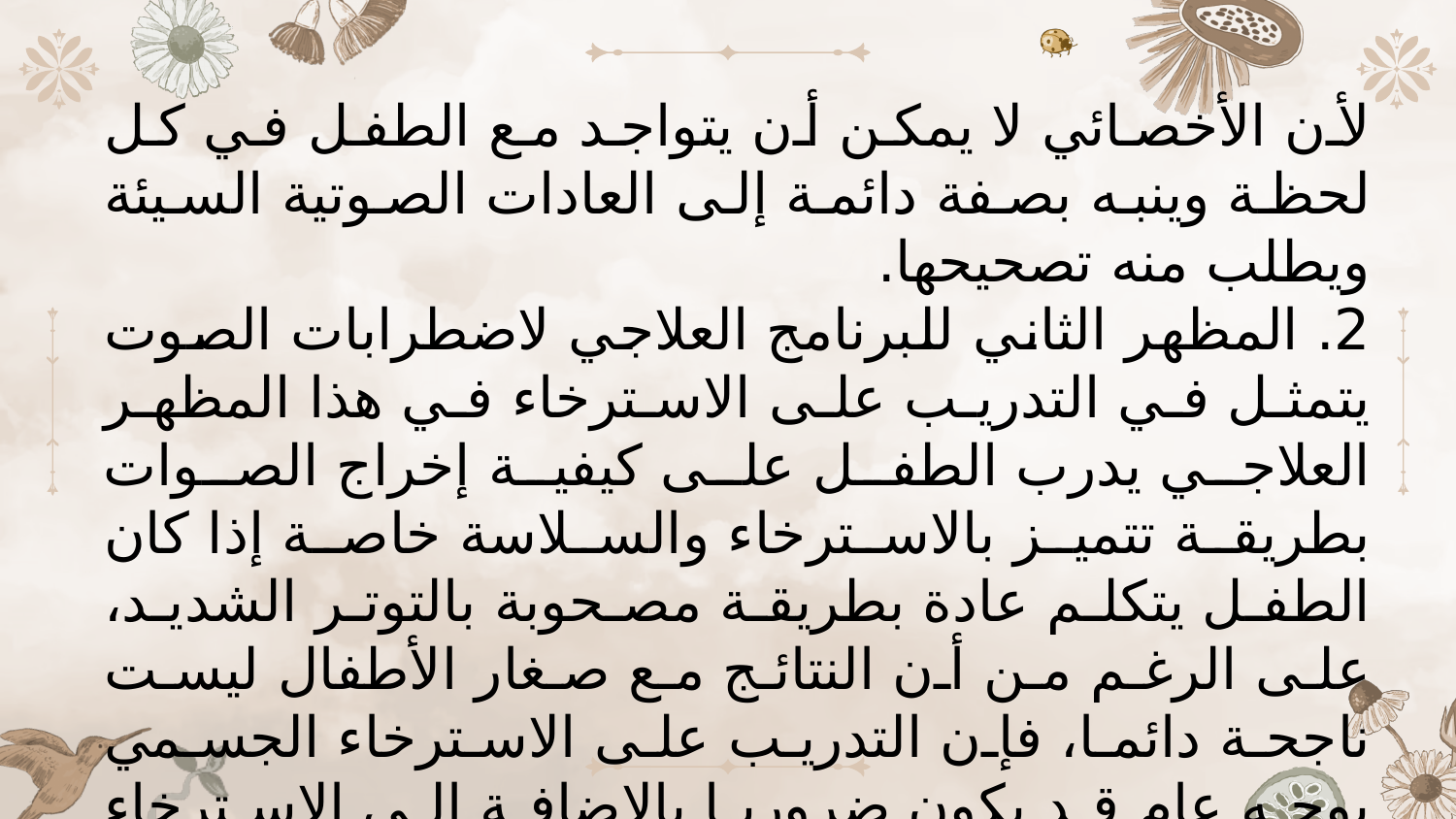

لأن الأخصائي لا يمكن أن يتواجد مع الطفل في كل لحظة وينبه بصفة دائمة إلى العادات الصوتية السيئة ويطلب منه تصحيحها.
2. المظهر الثاني للبرنامج العلاجي لاضطرابات الصوت يتمثل في التدريب على الاسترخاء في هذا المظهر العلاجي يدرب الطفل على كيفية إخراج الصوات بطريقة تتميز بالاسترخاء والسلاسة خاصة إذا كان الطفل يتكلم عادة بطريقة مصحوبة بالتوتر الشديد، على الرغم من أن النتائج مع صغار الأطفال ليست ناجحة دائما، فإن التدريب على الاسترخاء الجسمي بوجه عام قد يكون ضروريا بالإضافة إلى الاسترخاء بشكل خاص في مناطق الوجه والفم والحلق، إن خلو الميكانيزم الصوتي من التوتر يعمل على تسهيل تحقيق المظاهر الأخرى للبرنامج العلاجي.